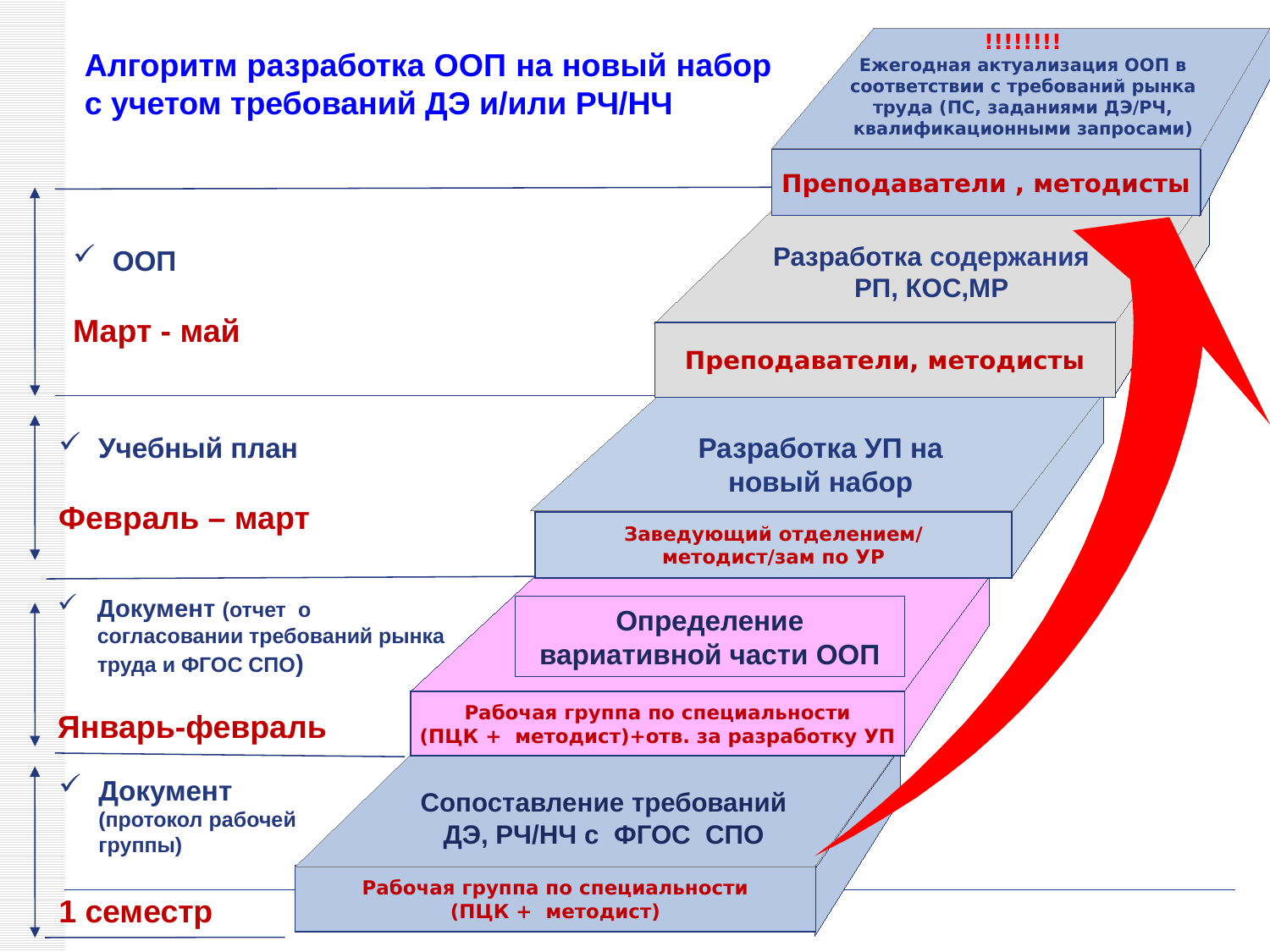

Алгоритм разработка ООП на новый набор c учетом требований ДЭ и/или РЧ/НЧ
!!!!!!!!
Ежегодная актуализация ООП в соответствии с требований рынка труда (ПС, заданиями ДЭ/РЧ, квалификационными запросами)

Преподаватели , методисты

Разработка содержания
РП, КОС,МР
Преподаватели, методисты

ООП

Март - май

Разработка УП на новый набор
Заведующий отделением/
методист/зам по УР

Учебный план

Февраль – март

Определение вариативной части ООП
Рабочая группа по специальности
(ПЦК +  методист)+отв. за разработку УП

Документ (отчет  о согласовании требований рынка труда и ФГОС СПО)

Январь-февраль

Сопоставление требований ДЭ, РЧ/НЧ с  ФГОС  СПО

Рабочая группа по специальности
(ПЦК +  методист)

Документ (протокол рабочей группы)

1 семестр